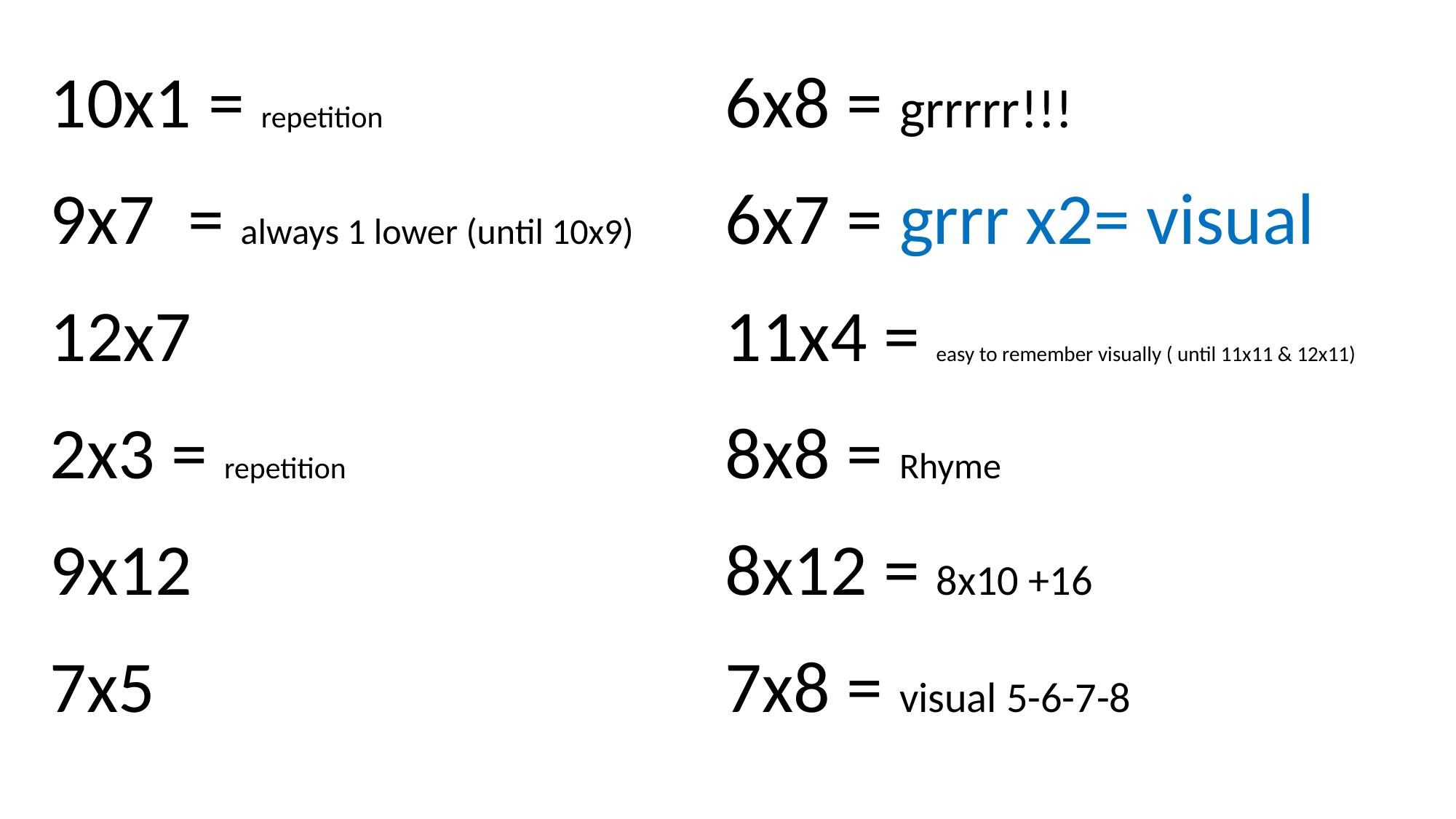

| 10x1 = repetition | 6x8 = grrrrr!!! |
| --- | --- |
| 9x7 = always 1 lower (until 10x9) | 6x7 = grrr x2= visual |
| 12x7 | 11x4 = easy to remember visually ( until 11x11 & 12x11) |
| 2x3 = repetition | 8x8 = Rhyme |
| 9x12 | 8x12 = 8x10 +16 |
| 7x5 | 7x8 = visual 5-6-7-8 |